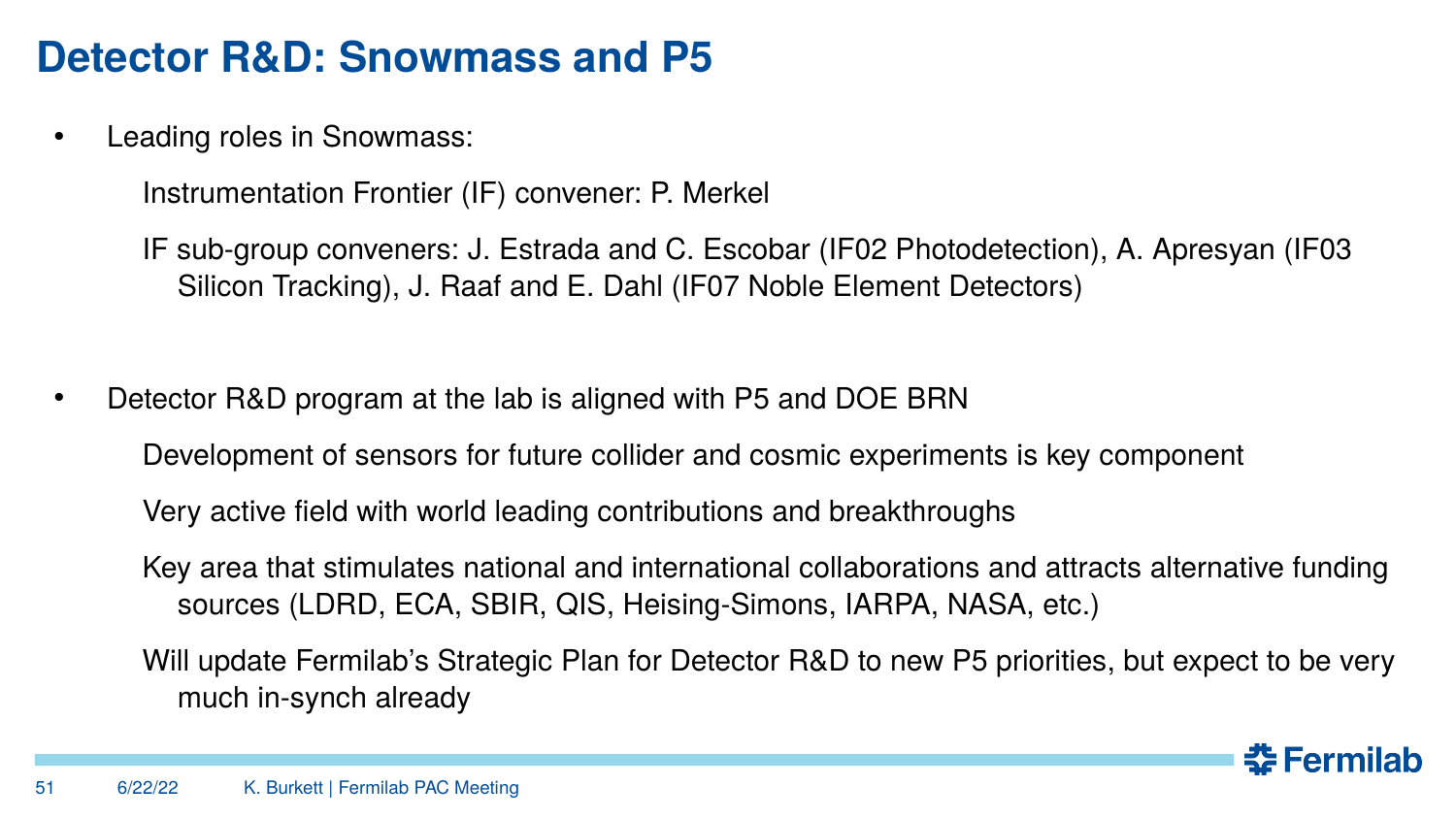

# Detector R&D: Snowmass and P5
Leading roles in Snowmass:
Instrumentation Frontier (IF) convener: P. Merkel
IF sub-group conveners: J. Estrada and C. Escobar (IF02 Photodetection), A. Apresyan (IF03 Silicon Tracking), J. Raaf and E. Dahl (IF07 Noble Element Detectors)

Detector R&D program at the lab is aligned with P5 and DOE BRN
Development of sensors for future collider and cosmic experiments is key component
Very active field with world leading contributions and breakthroughs
Key area that stimulates national and international collaborations and attracts alternative funding sources (LDRD, ECA, SBIR, QIS, Heising-Simons, IARPA, NASA, etc.)
Will update Fermilab’s Strategic Plan for Detector R&D to new P5 priorities, but expect to be very much in-synch already

51
6/22/22
K. Burkett | Fermilab PAC Meeting